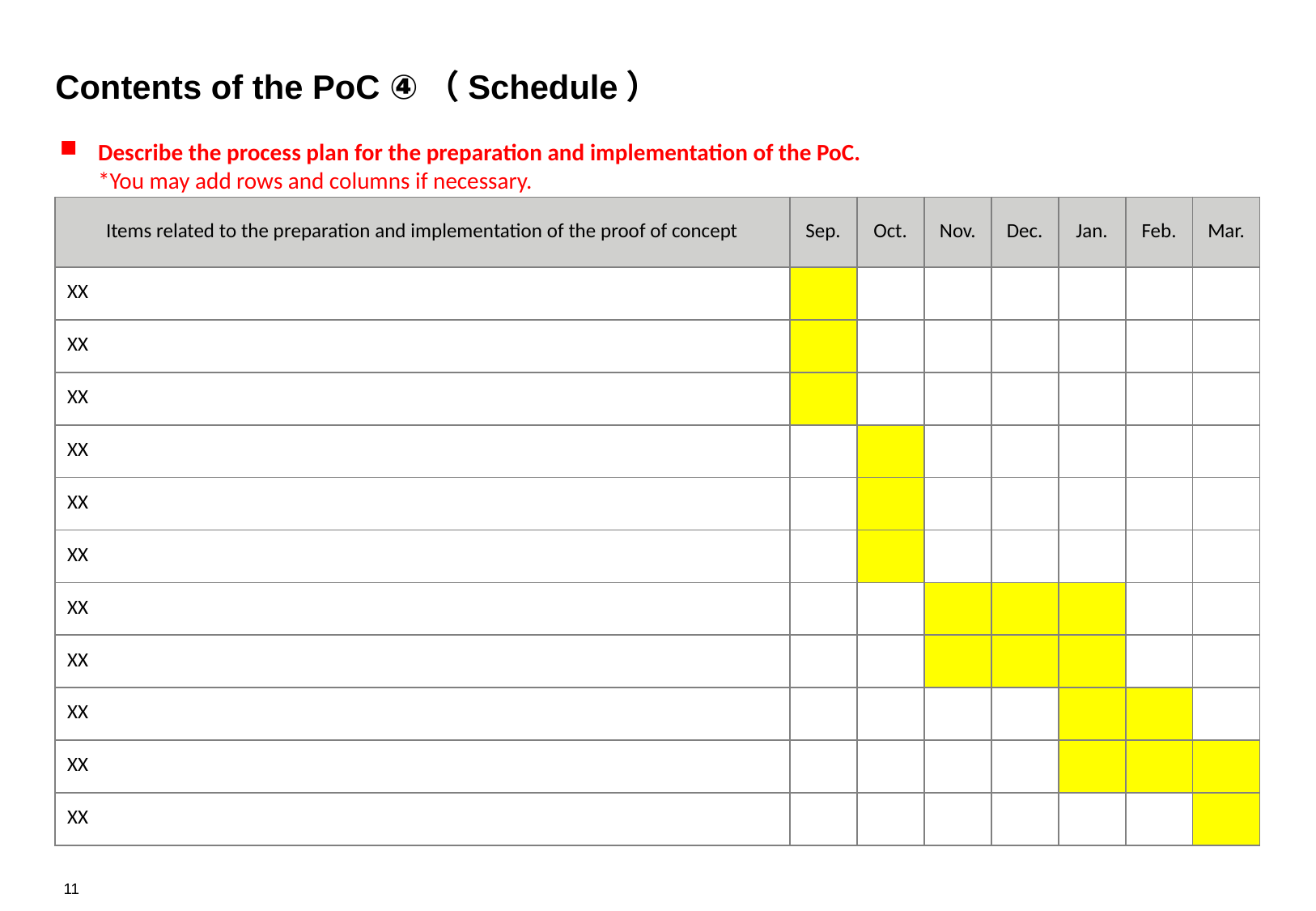

# Contents of the PoC ④（Schedule）
Describe the process plan for the preparation and implementation of the PoC.
*You may add rows and columns if necessary.
| Items related to the preparation and implementation of the proof of concept | Sep. | Oct. | Nov. | Dec. | Jan. | Feb. | Mar. |
| --- | --- | --- | --- | --- | --- | --- | --- |
| XX |  |  |  |  |  |  |  |
| XX |  |  |  |  |  |  |  |
| XX |  |  |  |  |  |  |  |
| XX |  |  |  |  |  |  |  |
| XX |  |  |  |  |  |  |  |
| XX |  |  |  |  |  |  |  |
| XX |  |  |  |  |  |  |  |
| XX |  |  |  |  |  |  |  |
| XX |  |  |  |  |  |  |  |
| XX |  |  |  |  |  |  |  |
| XX |  |  |  |  |  |  |  |
11